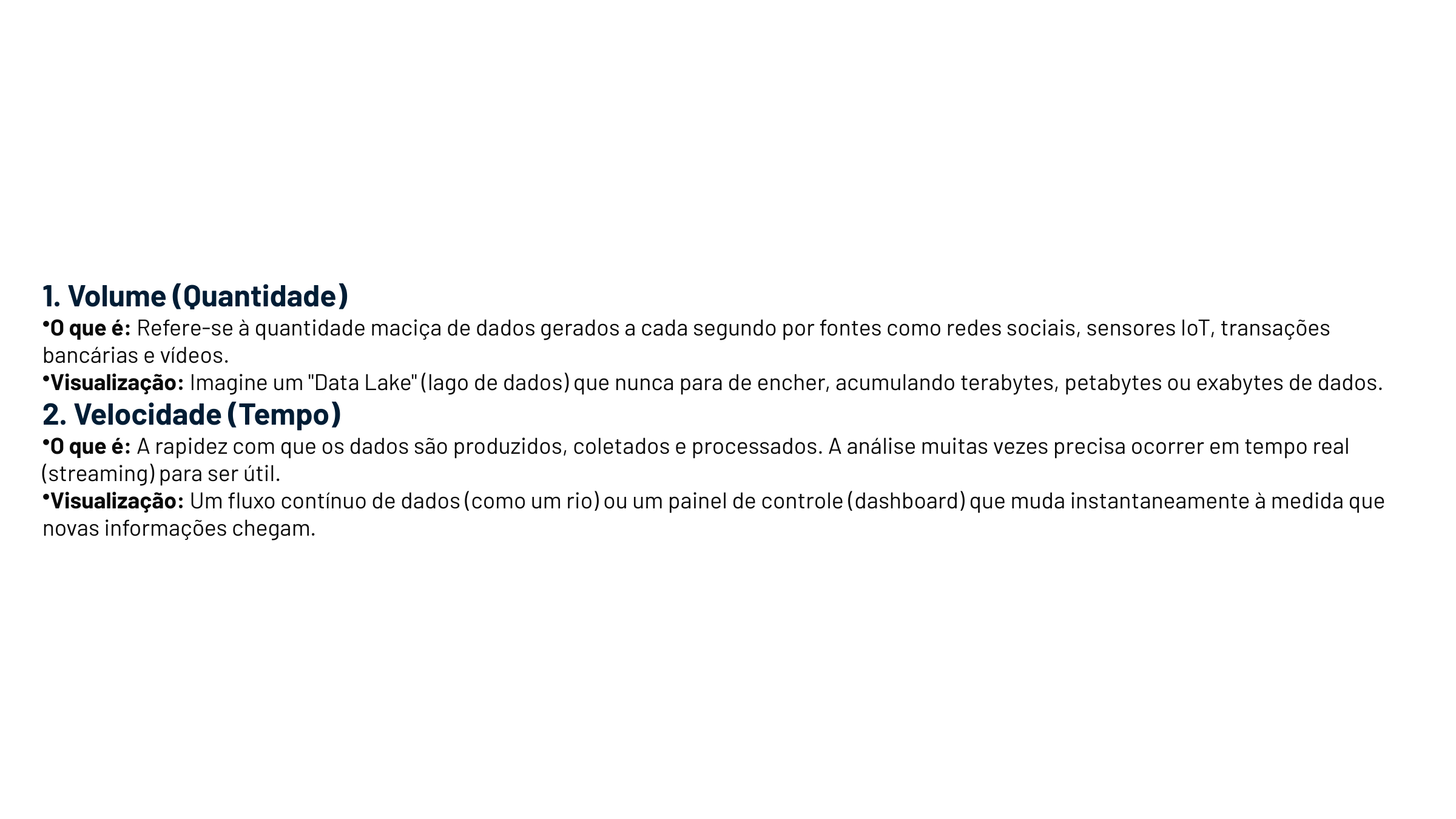

1. Volume (Quantidade)
O que é: Refere-se à quantidade maciça de dados gerados a cada segundo por fontes como redes sociais, sensores IoT, transações bancárias e vídeos.
Visualização: Imagine um "Data Lake" (lago de dados) que nunca para de encher, acumulando terabytes, petabytes ou exabytes de dados.
2. Velocidade (Tempo)
O que é: A rapidez com que os dados são produzidos, coletados e processados. A análise muitas vezes precisa ocorrer em tempo real (streaming) para ser útil.
Visualização: Um fluxo contínuo de dados (como um rio) ou um painel de controle (dashboard) que muda instantaneamente à medida que novas informações chegam.